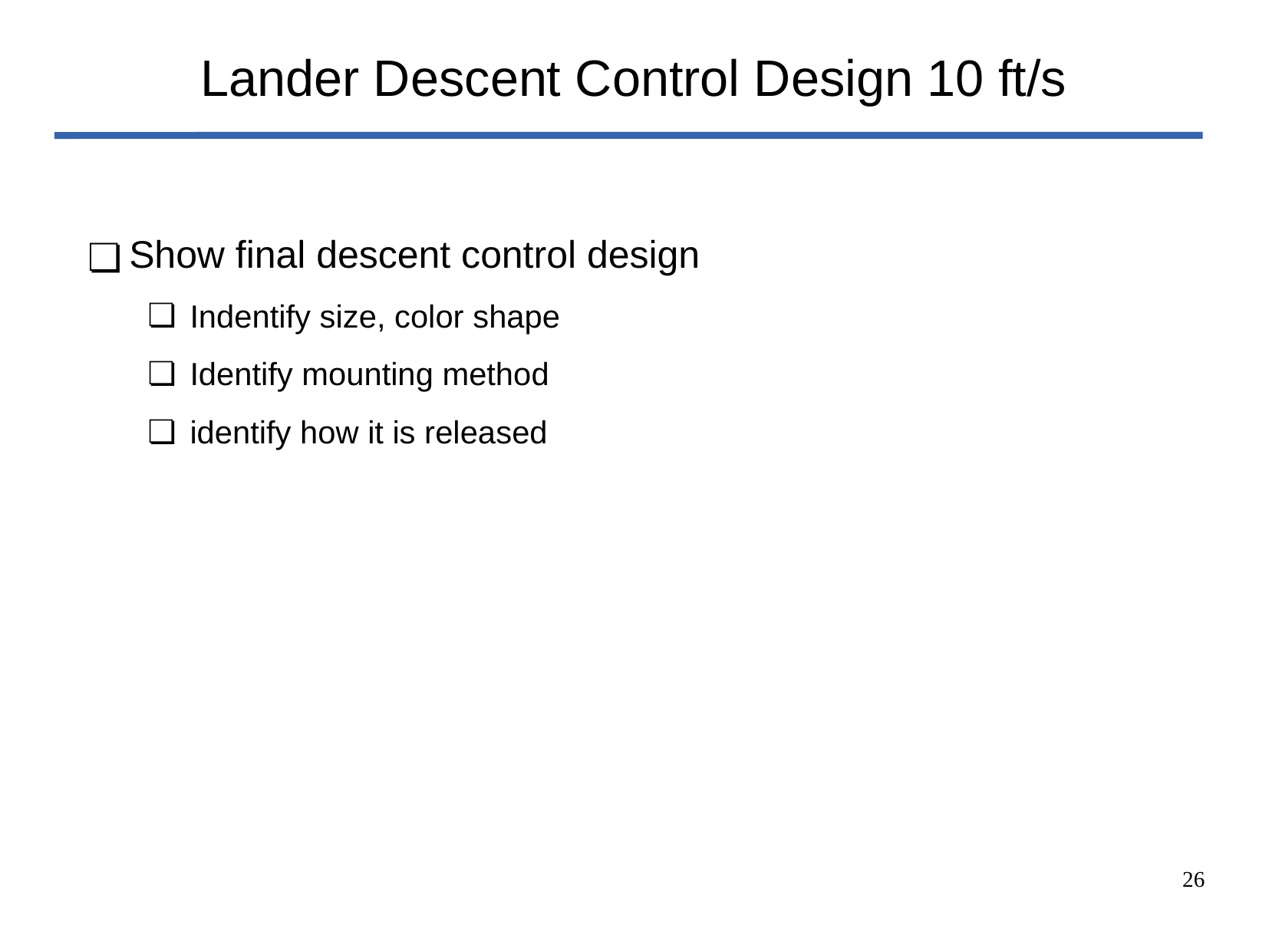

# Lander Descent Control Design 10 ft/s
Show final descent control design
Indentify size, color shape
Identify mounting method
identify how it is released
26